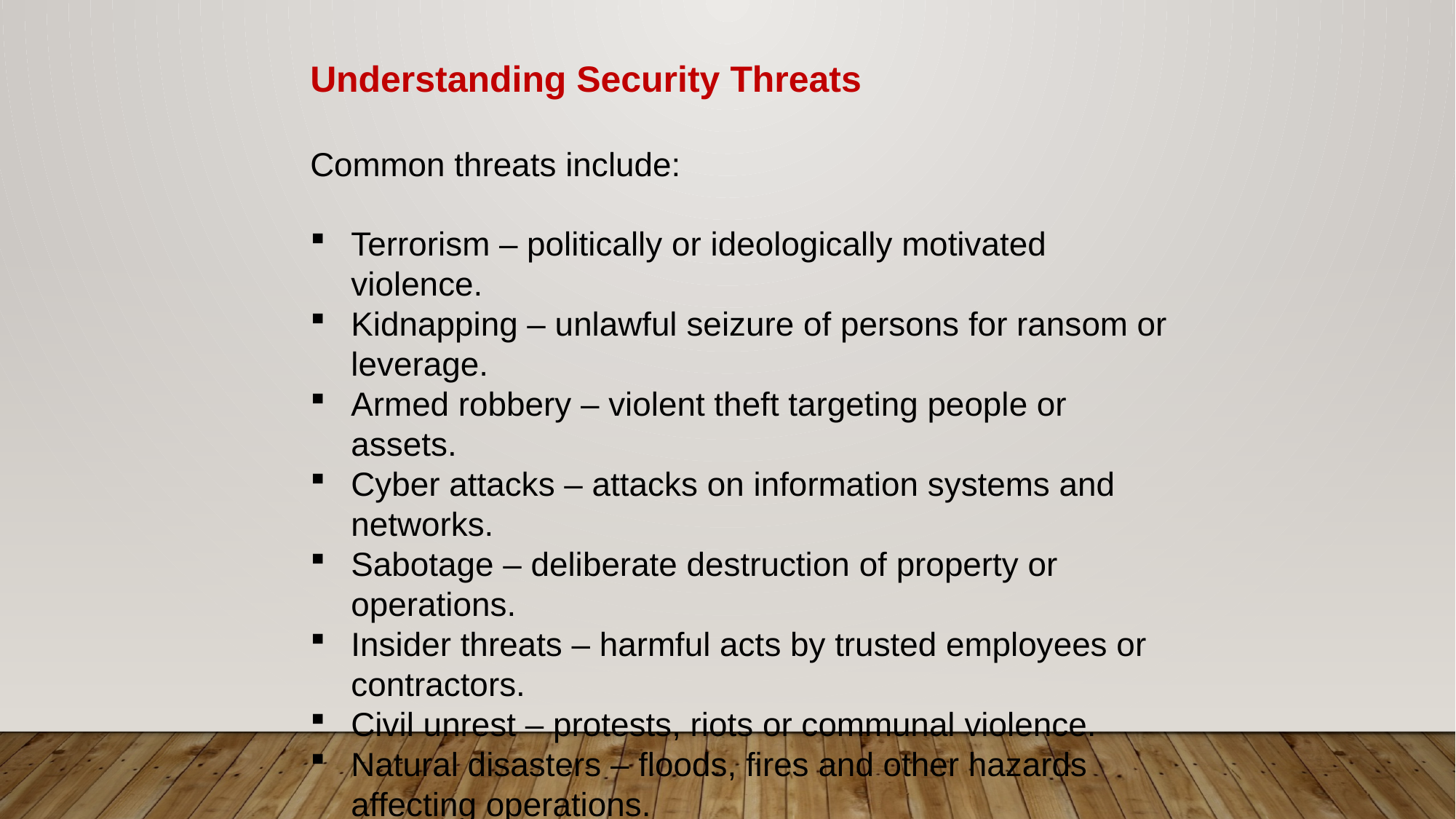

Understanding Security Threats

Common threats include:

Terrorism – politically or ideologically motivated violence.
Kidnapping – unlawful seizure of persons for ransom or leverage.
Armed robbery – violent theft targeting people or assets.
Cyber attacks – attacks on information systems and networks.
Sabotage – deliberate destruction of property or operations.
Insider threats – harmful acts by trusted employees or contractors.
Civil unrest – protests, riots or communal violence.
Natural disasters – floods, fires and other hazards affecting operations.